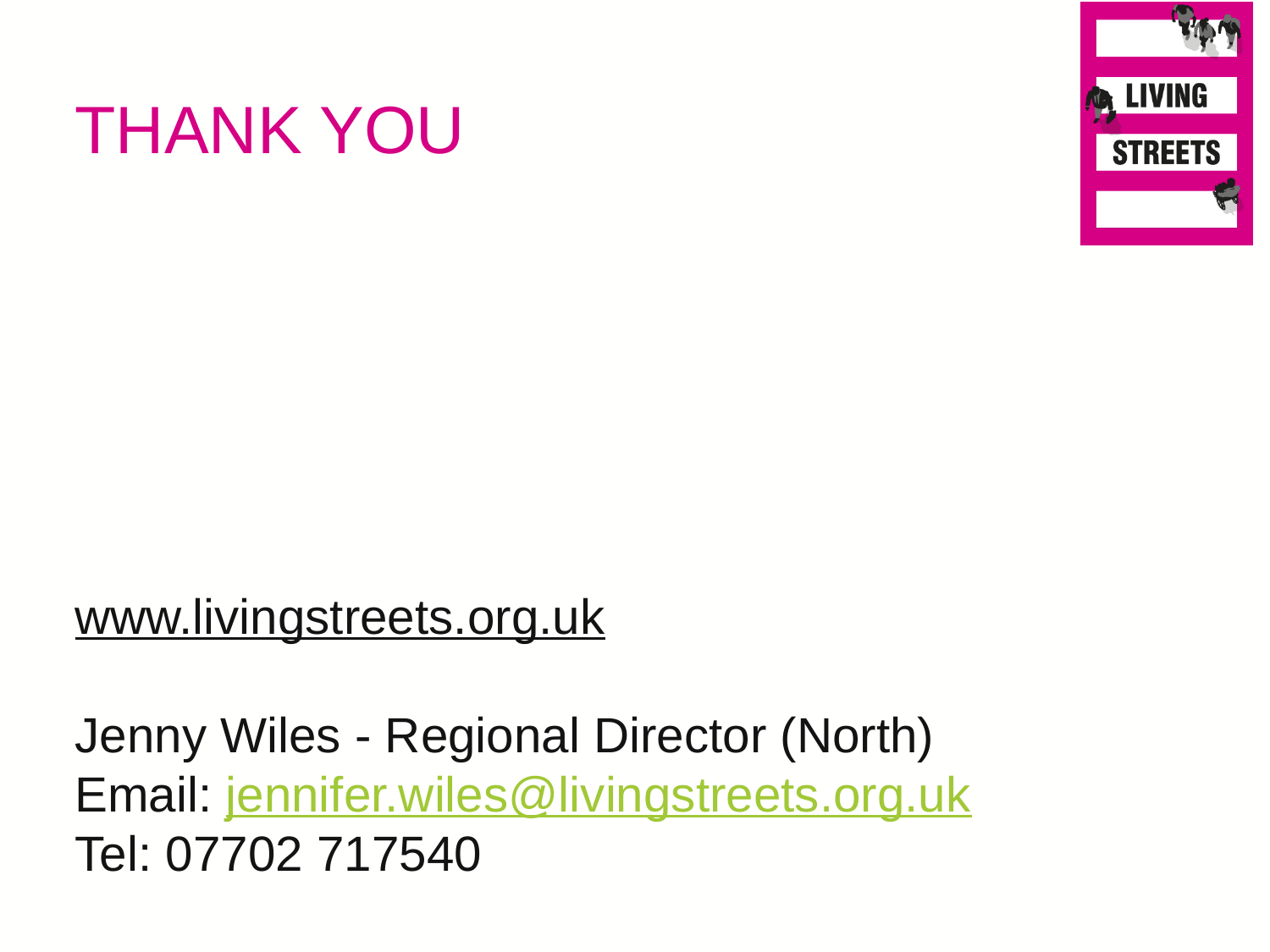

# Thank you

www.livingstreets.org.uk

Jenny Wiles - Regional Director (North)
Email: jennifer.wiles@livingstreets.org.uk
Tel: 07702 717540